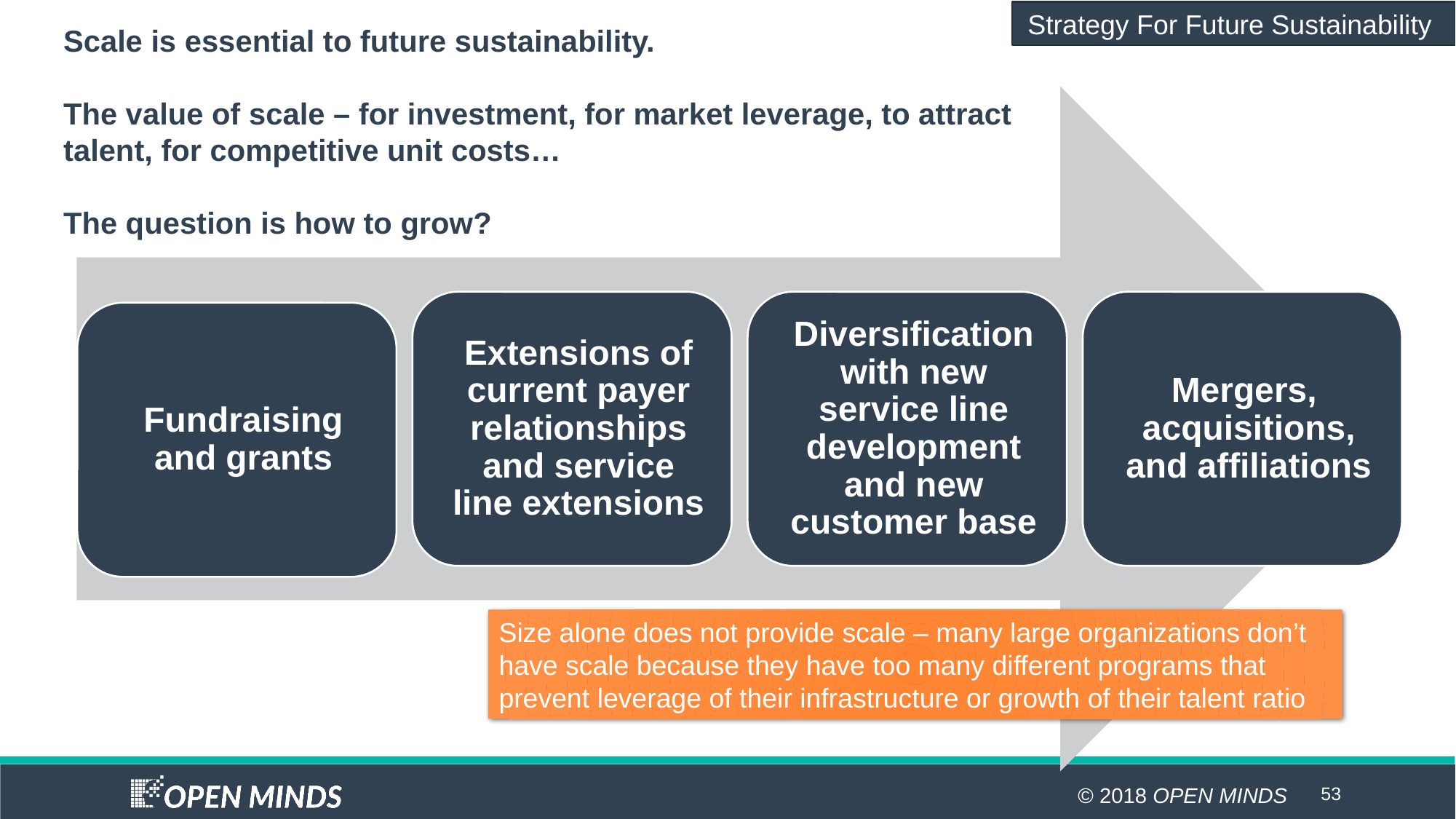

Strategy For Future Sustainability
Scale is essential to future sustainability.
The value of scale – for investment, for market leverage, to attract talent, for competitive unit costs…

The question is how to grow?

Fundraising and grants
Extensions of current payer relationships and service line extensions
Diversification with new service line development and new customer base
Mergers,  acquisitions, and affiliations
Size alone does not provide scale – many large organizations don’t have scale because they have too many different programs that prevent leverage of their infrastructure or growth of their talent ratio
53